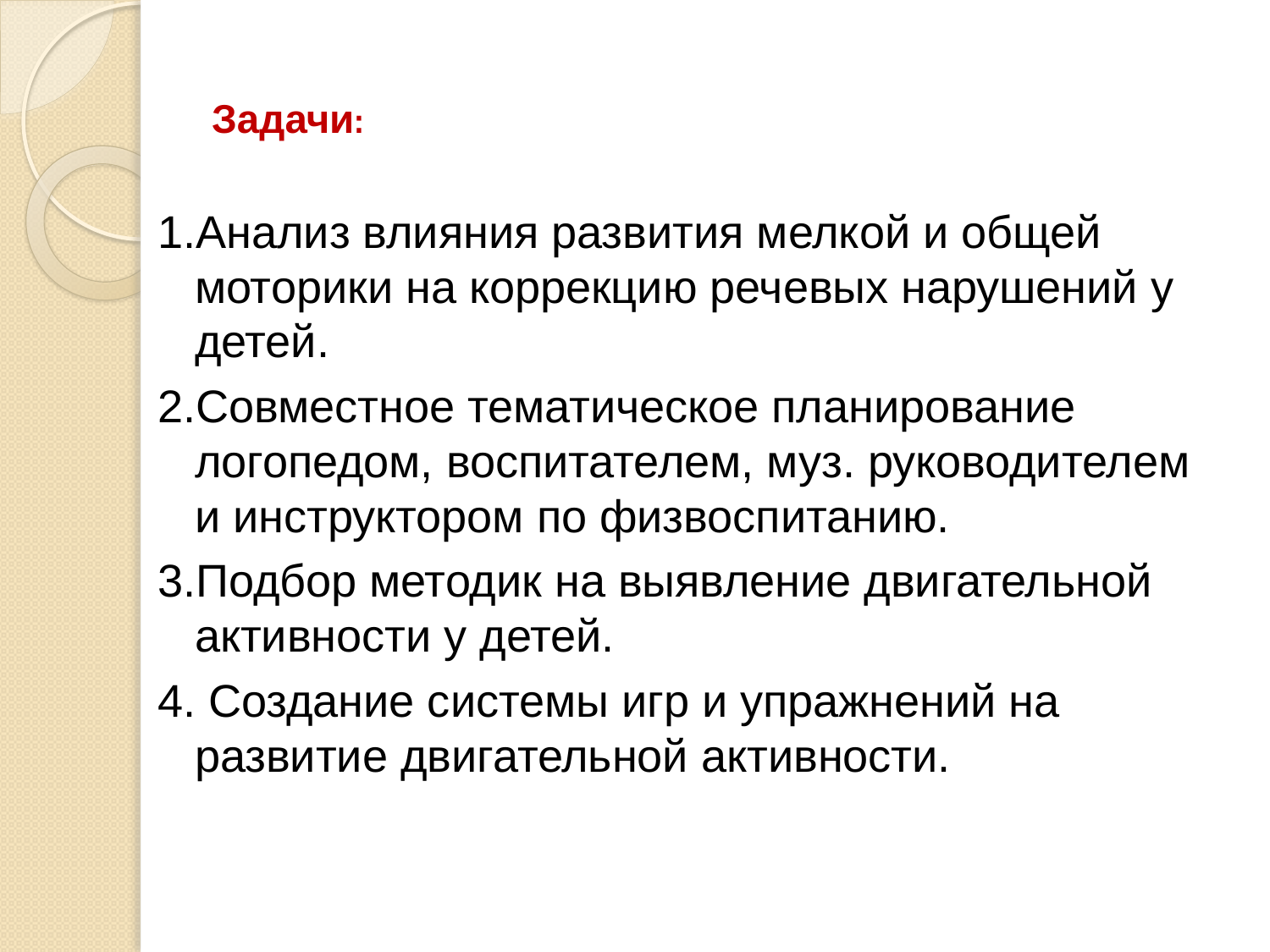

# Задачи:
1.Анализ влияния развития мелкой и общей моторики на коррекцию речевых нарушений у детей.
2.Совместное тематическое планирование логопедом, воспитателем, муз. руководителем и инструктором по физвоспитанию.
3.Подбор методик на выявление двигательной активности у детей.
4. Создание системы игр и упражнений на развитие двигательной активности.